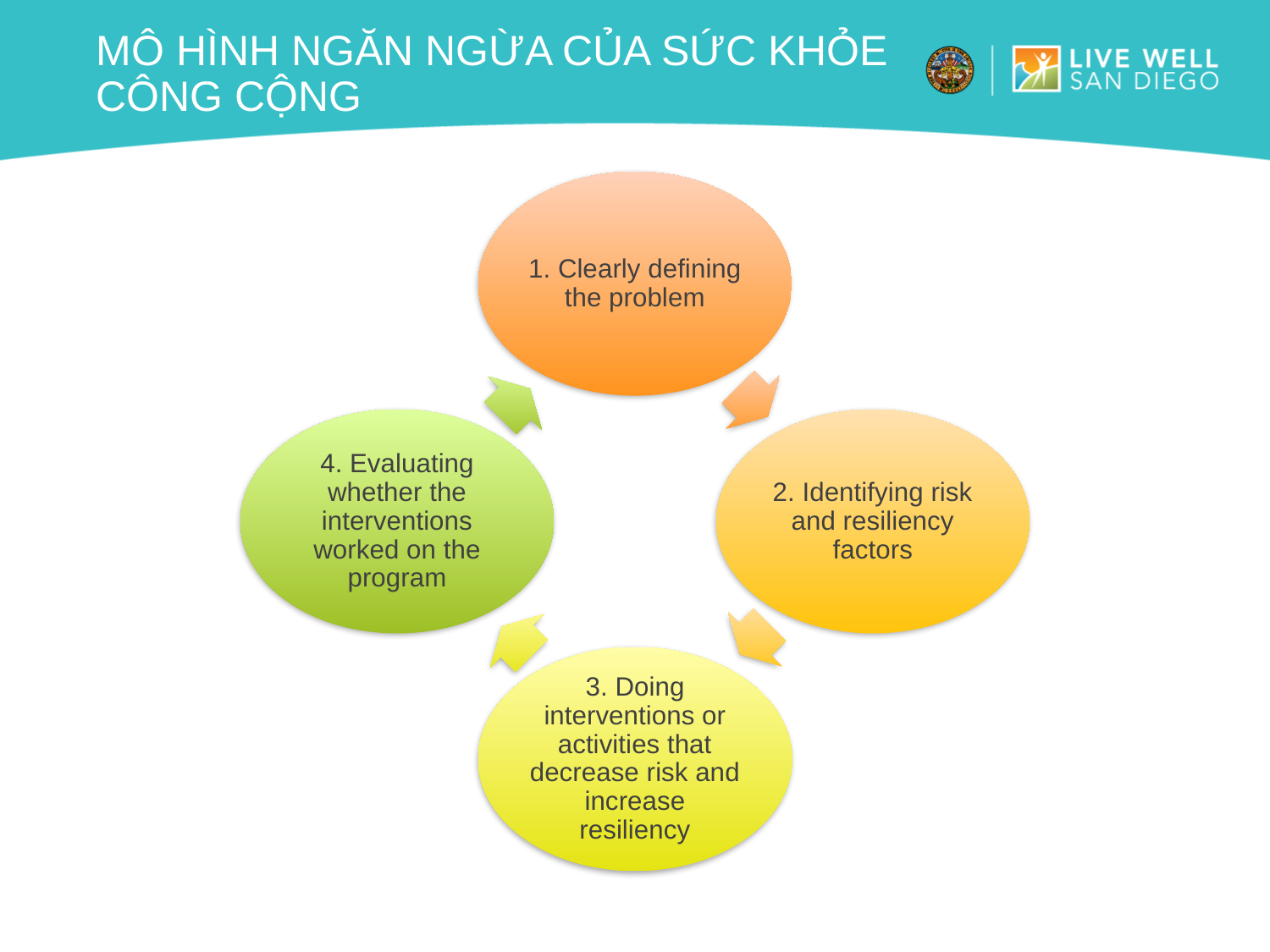

# Mô hình ngăn ngừa của sức khỏe công cộng
1. Clearly defining the problem

2. Identifying risk and resiliency factors

3. Doing interventions or activities that decrease risk and increase resiliency

4. Evaluating whether the interventions worked on the program